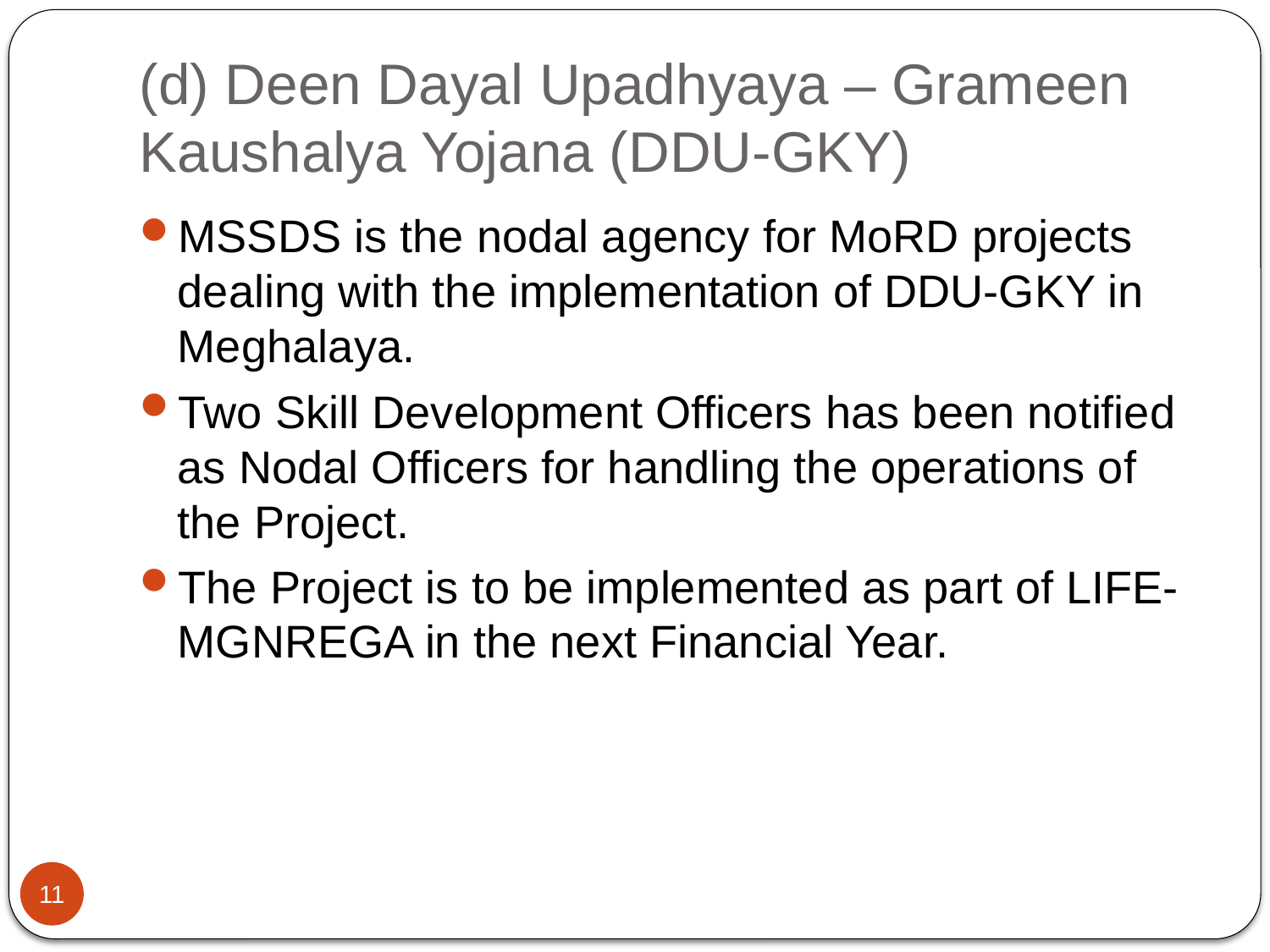

# (d) Deen Dayal Upadhyaya – Grameen Kaushalya Yojana (DDU-GKY)
MSSDS is the nodal agency for MoRD projects dealing with the implementation of DDU-GKY in Meghalaya.
Two Skill Development Officers has been notified as Nodal Officers for handling the operations of the Project.
The Project is to be implemented as part of LIFE- MGNREGA in the next Financial Year.
11